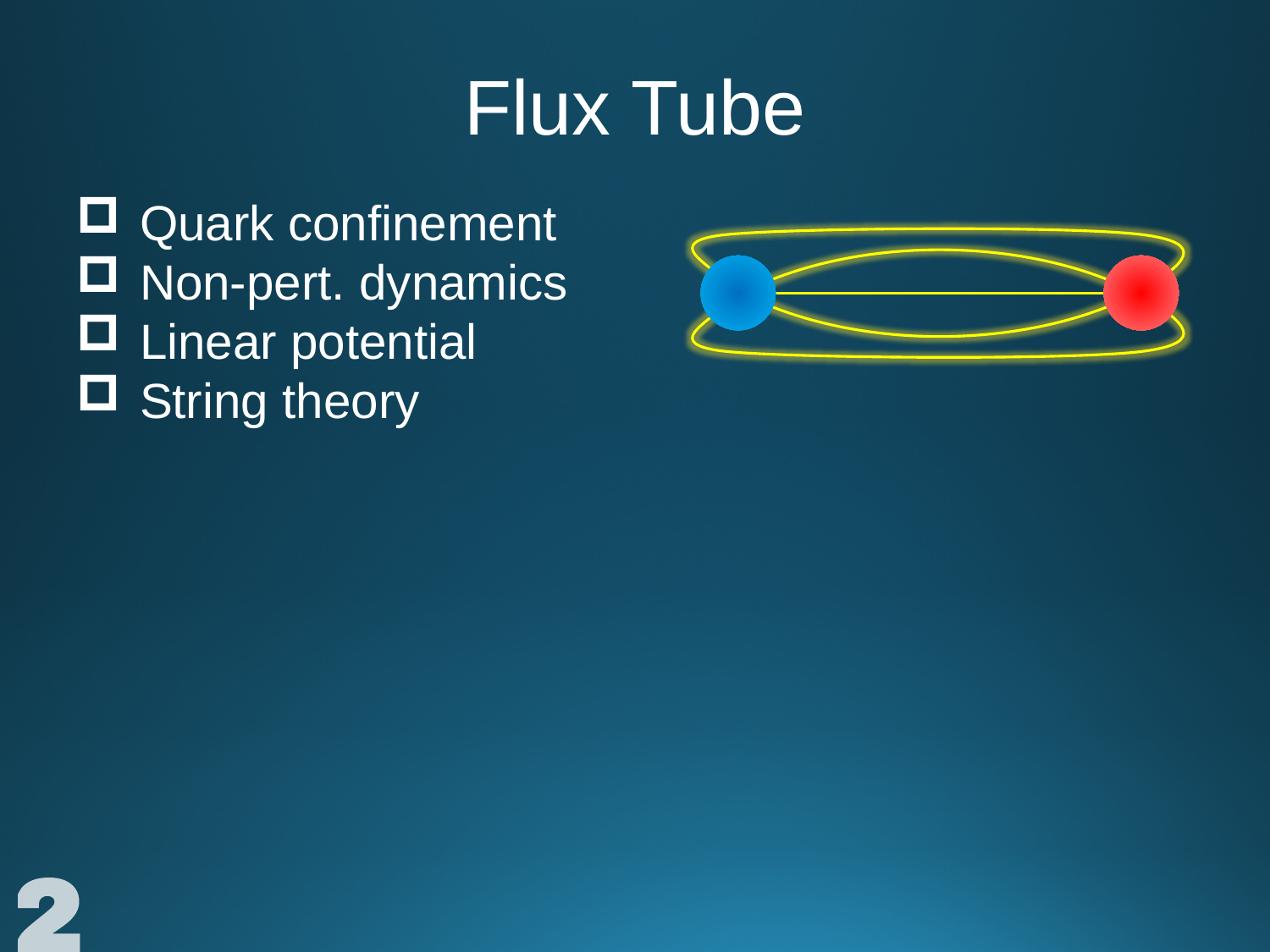

# Flux Tube

Quark confinement
Non-pert. dynamics
Linear potential
String theory
2
2